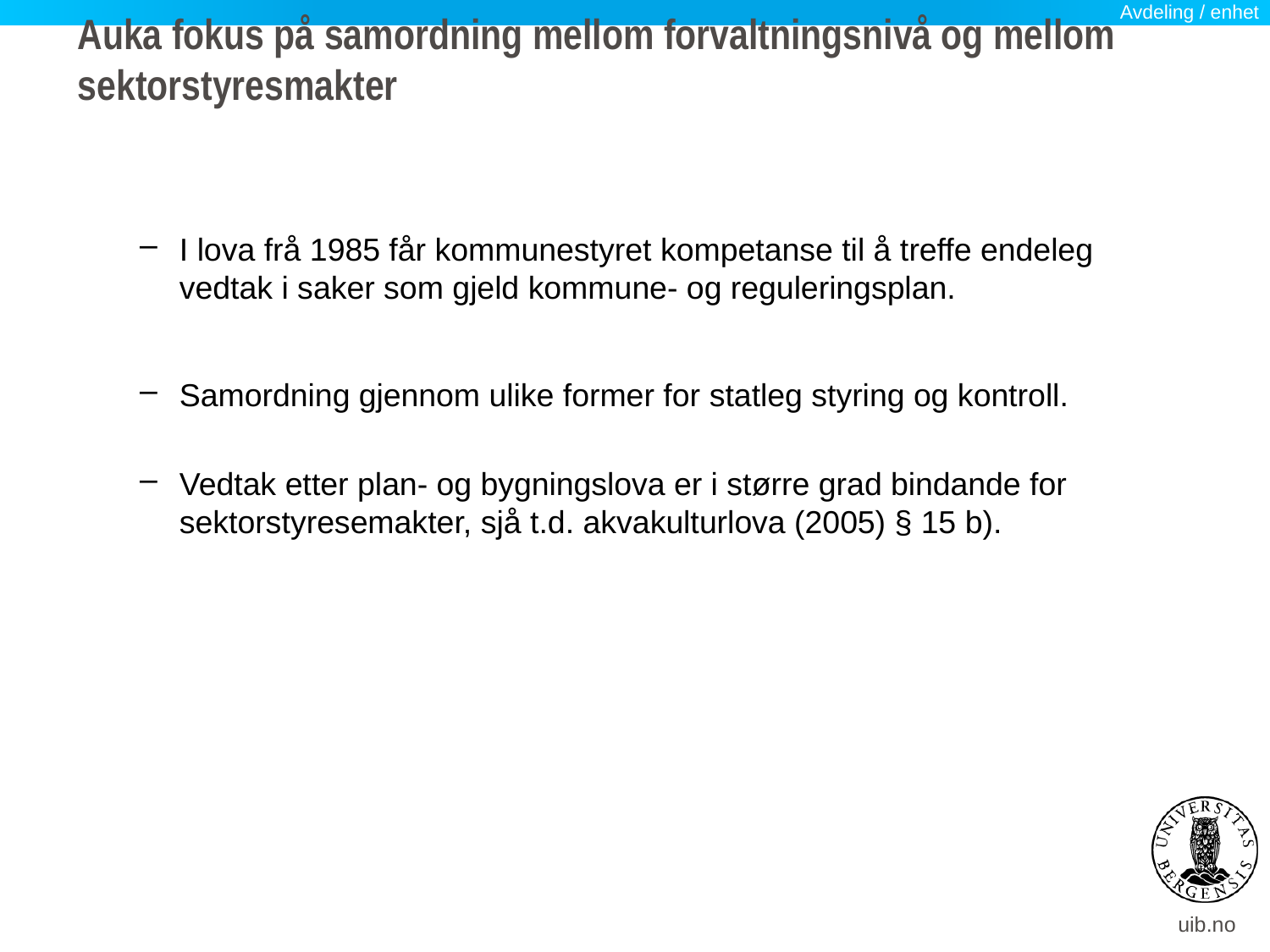

Avdeling / enhet
# Auka fokus på samordning mellom forvaltningsnivå og mellom sektorstyresmakter

I lova frå 1985 får kommunestyret kompetanse til å treffe endeleg vedtak i saker som gjeld kommune- og reguleringsplan.

Samordning gjennom ulike former for statleg styring og kontroll.

Vedtak etter plan- og bygningslova er i større grad bindande for sektorstyresemakter, sjå t.d. akvakulturlova (2005) § 15 b).